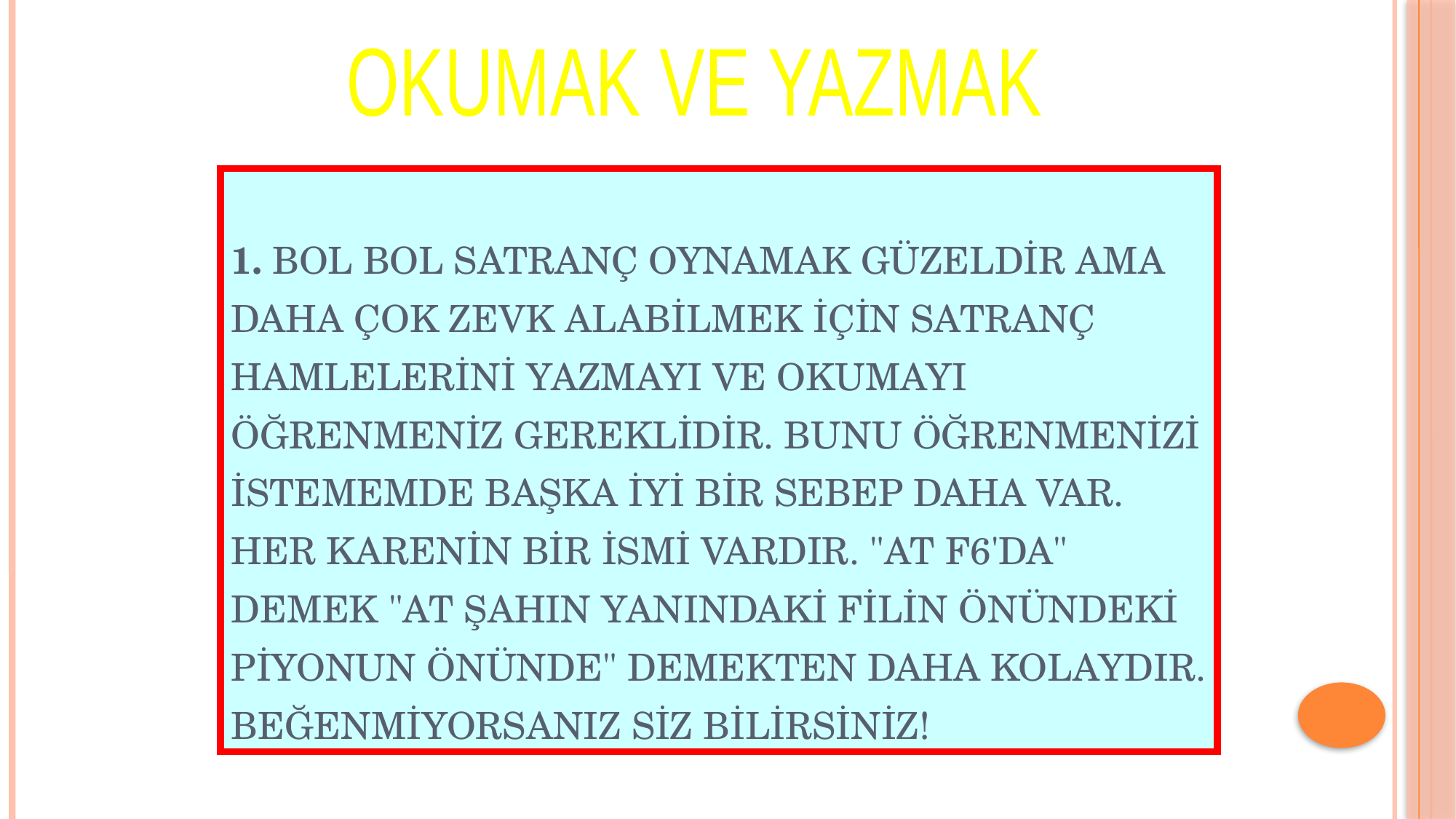

OKUMAK VE YAZMAK
# 1. Bol bol satranç oynamak güzeldir ama daha çok zevk alabilmek için satranç hamlelerini yazmayı ve okumayı öğrenmeniz gereklidir. Bunu öğrenmenizi istememde başka iyi bir sebep daha var. Her karenin bir ismi vardır. "At f6'da" demek "At Şahın yanındaki Filin önündeki Piyonun önünde" demekten daha kolaydır. Beğenmiyorsanız siz bilirsiniz!